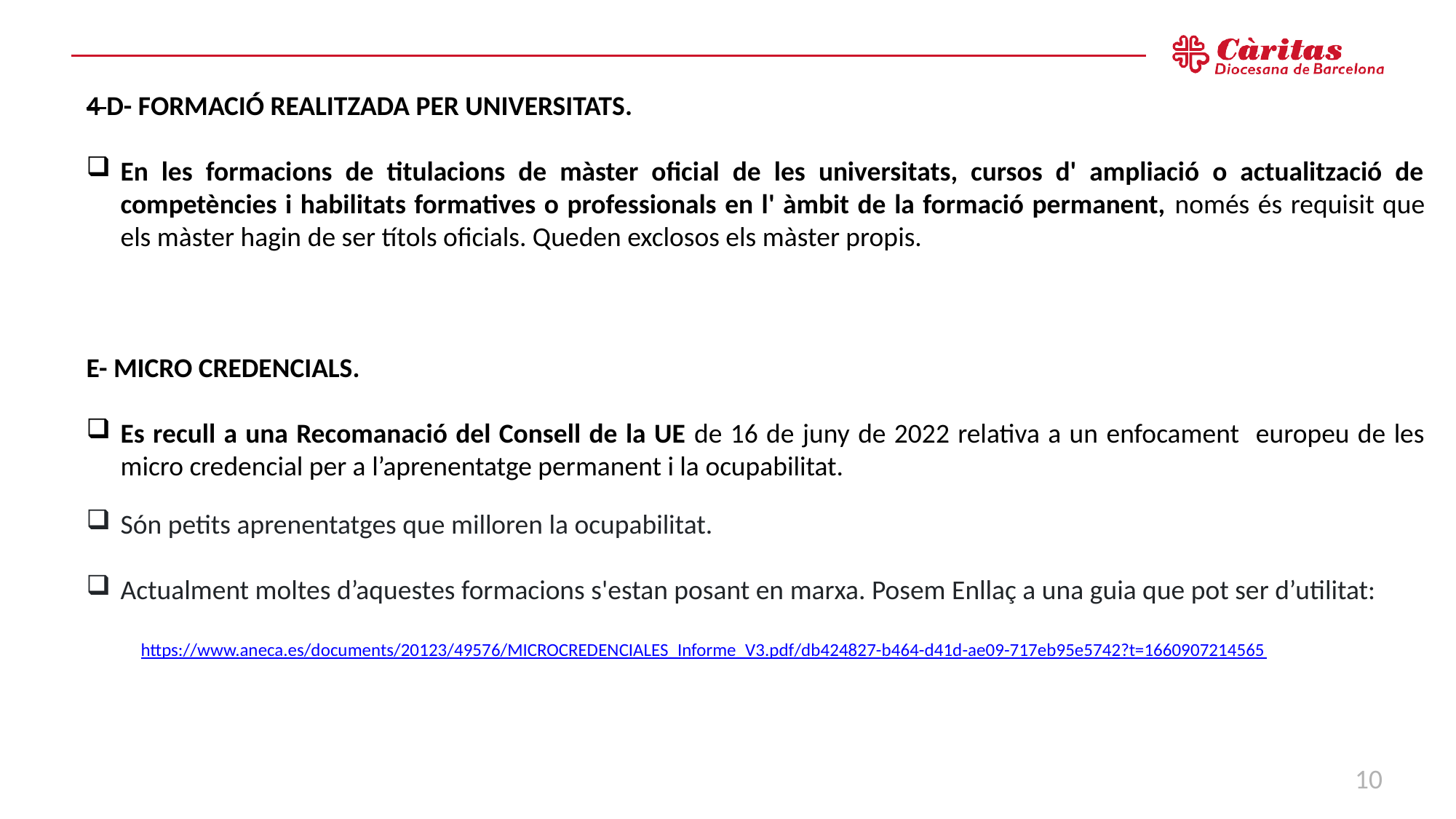

4 D- FORMACIÓ REALITZADA PER UNIVERSITATS.

En les formacions de titulacions de màster oficial de les universitats, cursos d' ampliació o actualització de competències i habilitats formatives o professionals en l' àmbit de la formació permanent, només és requisit que els màster hagin de ser títols oficials. Queden exclosos els màster propis.

E- MICRO CREDENCIALS.

Es recull a una Recomanació del Consell de la UE de 16 de juny de 2022 relativa a un enfocament  europeu de les micro credencial per a l’aprenentatge permanent i la ocupabilitat.

Són petits aprenentatges que milloren la ocupabilitat.

Actualment moltes d’aquestes formacions s'estan posant en marxa. Posem Enllaç a una guia que pot ser d’utilitat:

https://www.aneca.es/documents/20123/49576/MICROCREDENCIALES_Informe_V3.pdf/db424827-b464-d41d-ae09-717eb95e5742?t=1660907214565

10